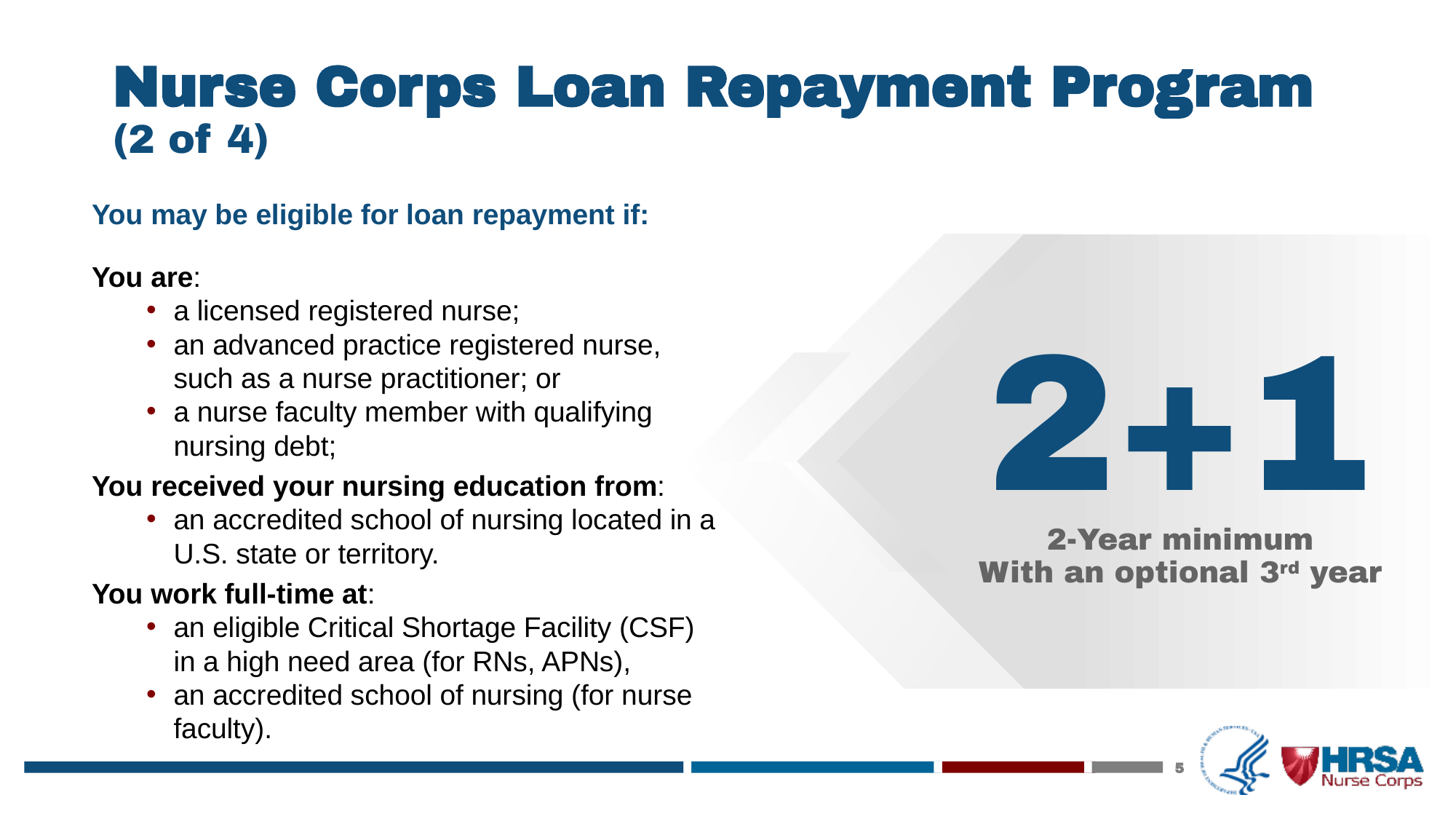

# Nurse Corps Loan Repayment Program (2 of 4)
You may be eligible for loan repayment if:
You are:
a licensed registered nurse;
an advanced practice registered nurse, such as a nurse practitioner; or
a nurse faculty member with qualifying nursing debt;
You received your nursing education from:
an accredited school of nursing located in a U.S. state or territory.
You work full-time at:
an eligible Critical Shortage Facility (CSF) in a high need area (for RNs, APNs),
an accredited school of nursing (for nurse faculty).
2+1
2-Year minimum
With an optional 3rd year